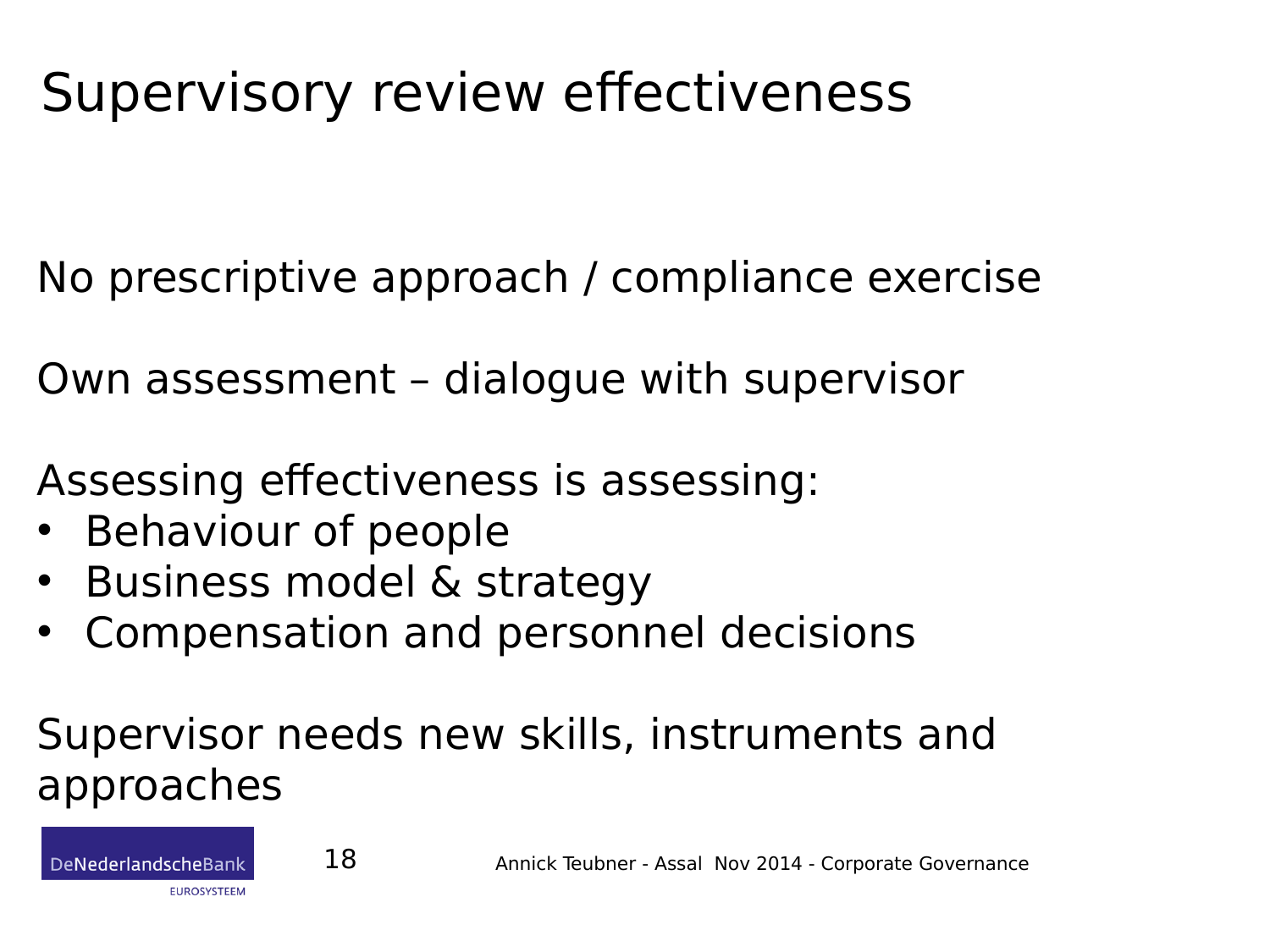

# Supervisory review effectiveness
No prescriptive approach / compliance exercise

Own assessment – dialogue with supervisor

Assessing effectiveness is assessing:
Behaviour of people
Business model & strategy
Compensation and personnel decisions

Supervisor needs new skills, instruments and approaches

18
Annick Teubner - Assal  Nov 2014 - Corporate Governance